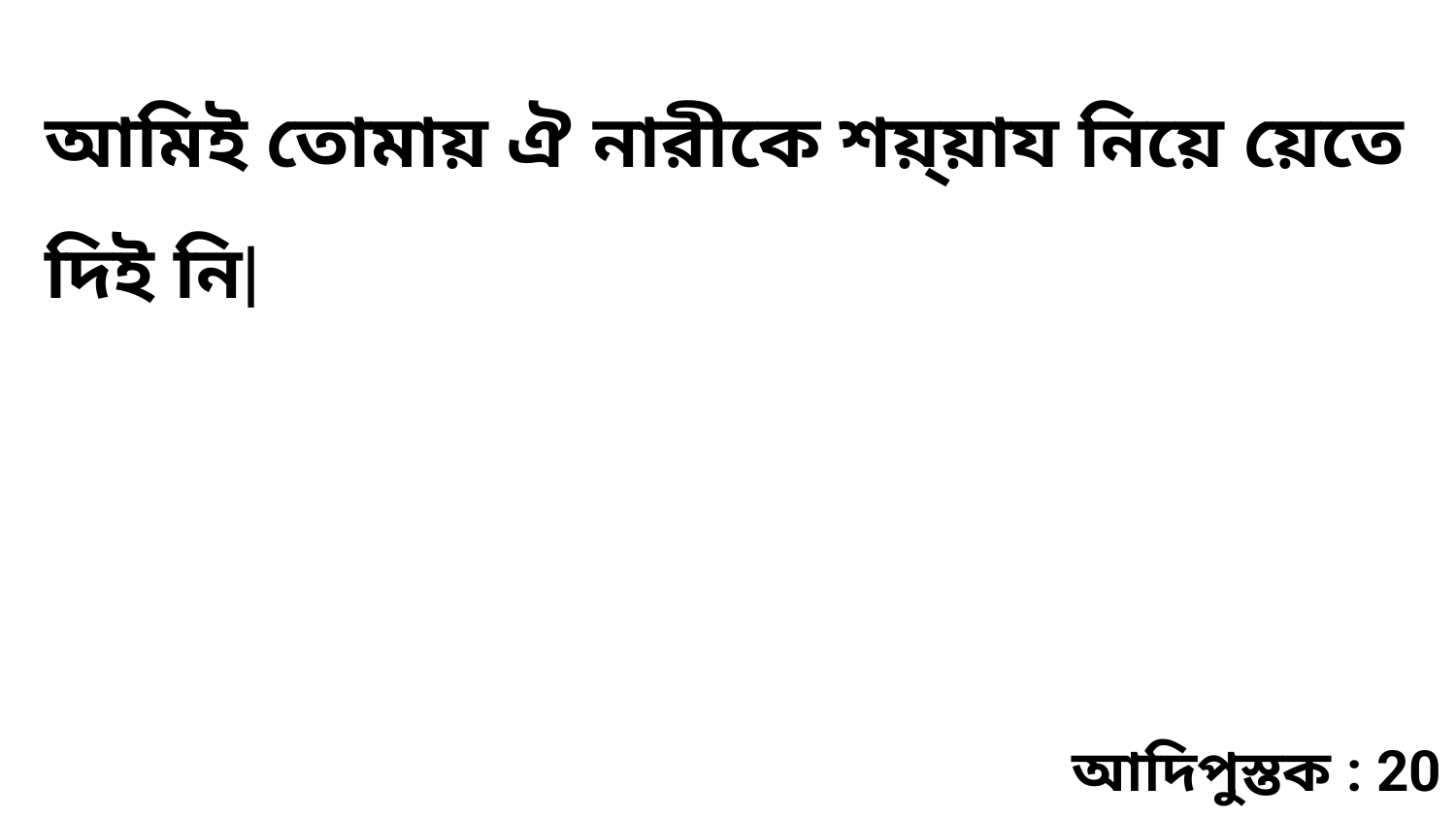

আমিই তোমায় ঐ নারীকে শয়্য়ায নিয়ে য়েতে দিই নি|
আদিপুস্তক : 20